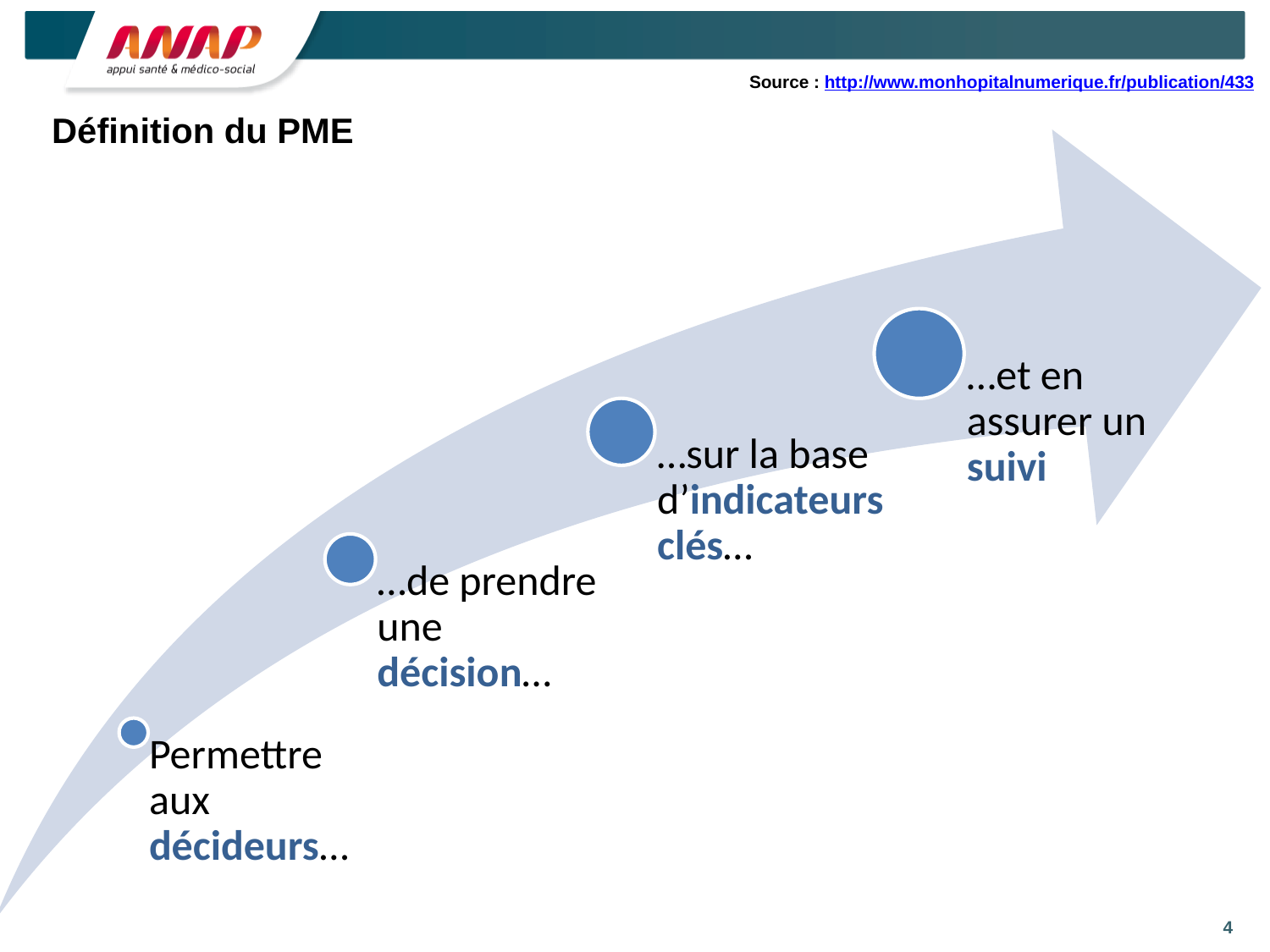

Source : http://www.monhopitalnumerique.fr/publication/433
# Définition du PME
Permettre aux décideurs…
…de prendre une décision…
…sur la base d’indicateurs clés…
…et en assurer un suivi